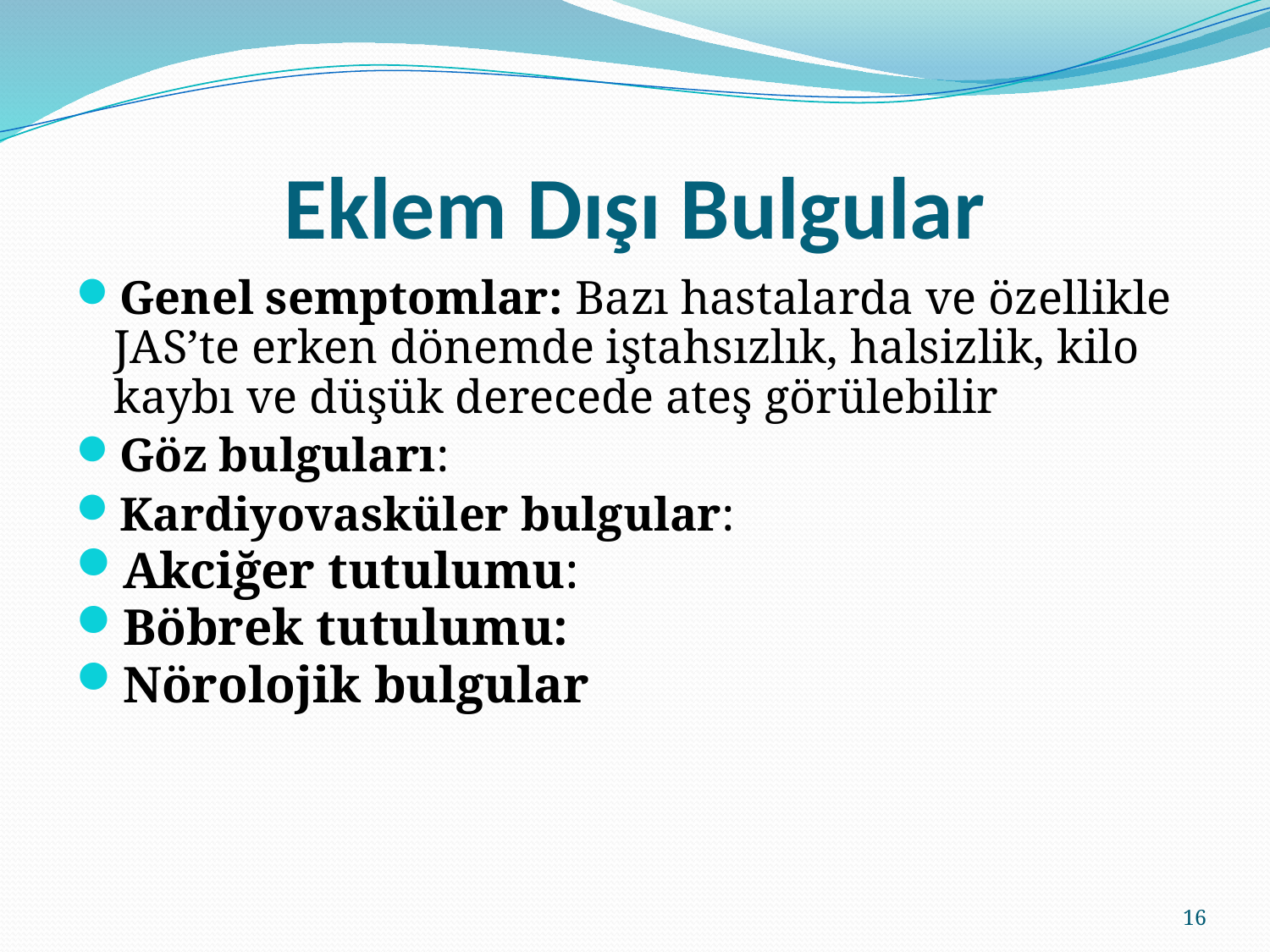

# Eklem Dışı Bulgular
Genel semptomlar: Bazı hastalarda ve özellikle JAS’te erken dönemde iştahsızlık, halsizlik, kilo kaybı ve düşük derecede ateş görülebilir
Göz bulguları:
Kardiyovasküler bulgular:
Akciğer tutulumu:
Böbrek tutulumu:
Nörolojik bulgular

16